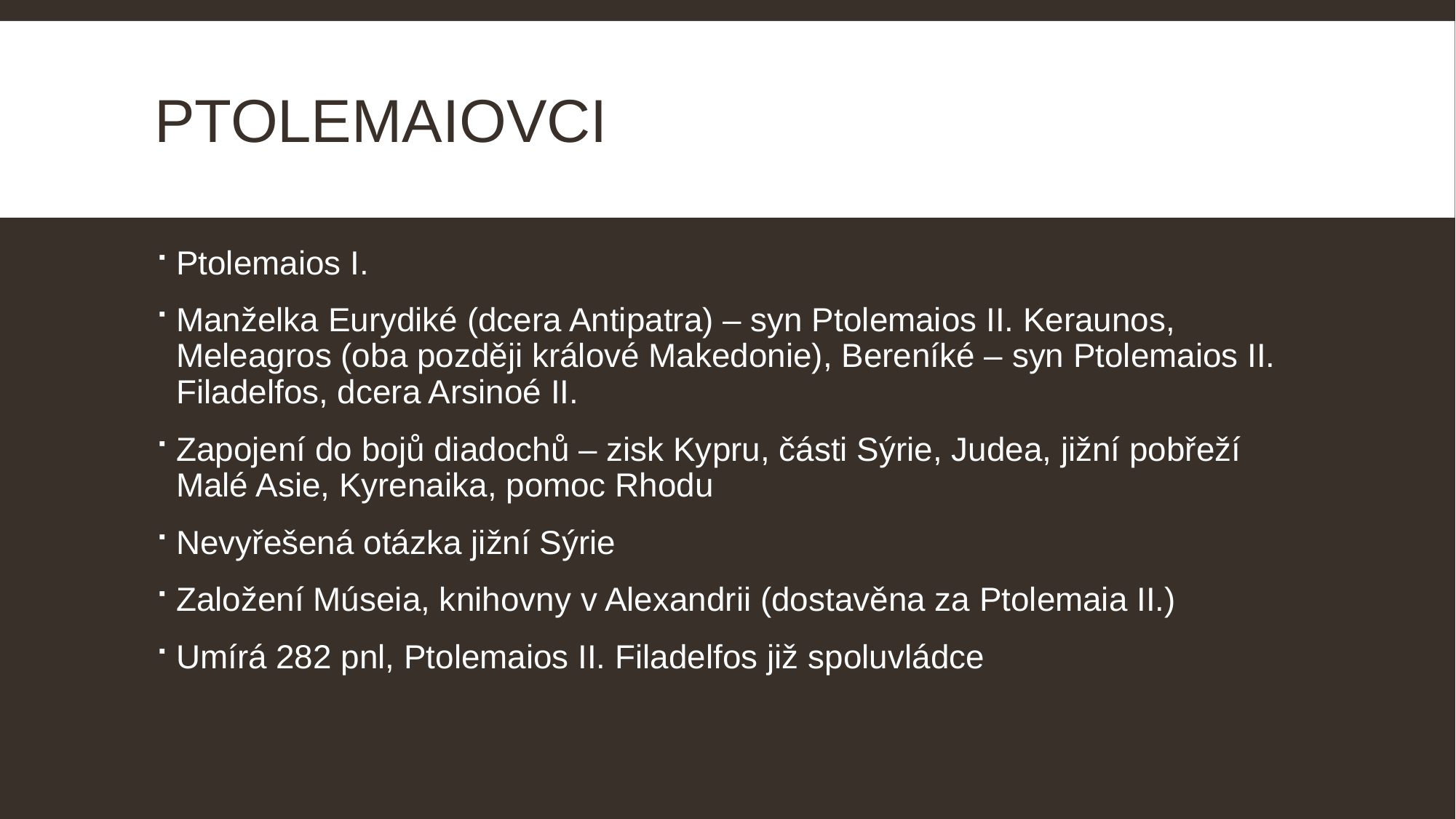

# Ptolemaiovci
Ptolemaios I.
Manželka Eurydiké (dcera Antipatra) – syn Ptolemaios II. Keraunos, Meleagros (oba později králové Makedonie), Bereníké – syn Ptolemaios II. Filadelfos, dcera Arsinoé II.
Zapojení do bojů diadochů – zisk Kypru, části Sýrie, Judea, jižní pobřeží Malé Asie, Kyrenaika, pomoc Rhodu
Nevyřešená otázka jižní Sýrie
Založení Múseia, knihovny v Alexandrii (dostavěna za Ptolemaia II.)
Umírá 282 pnl, Ptolemaios II. Filadelfos již spoluvládce